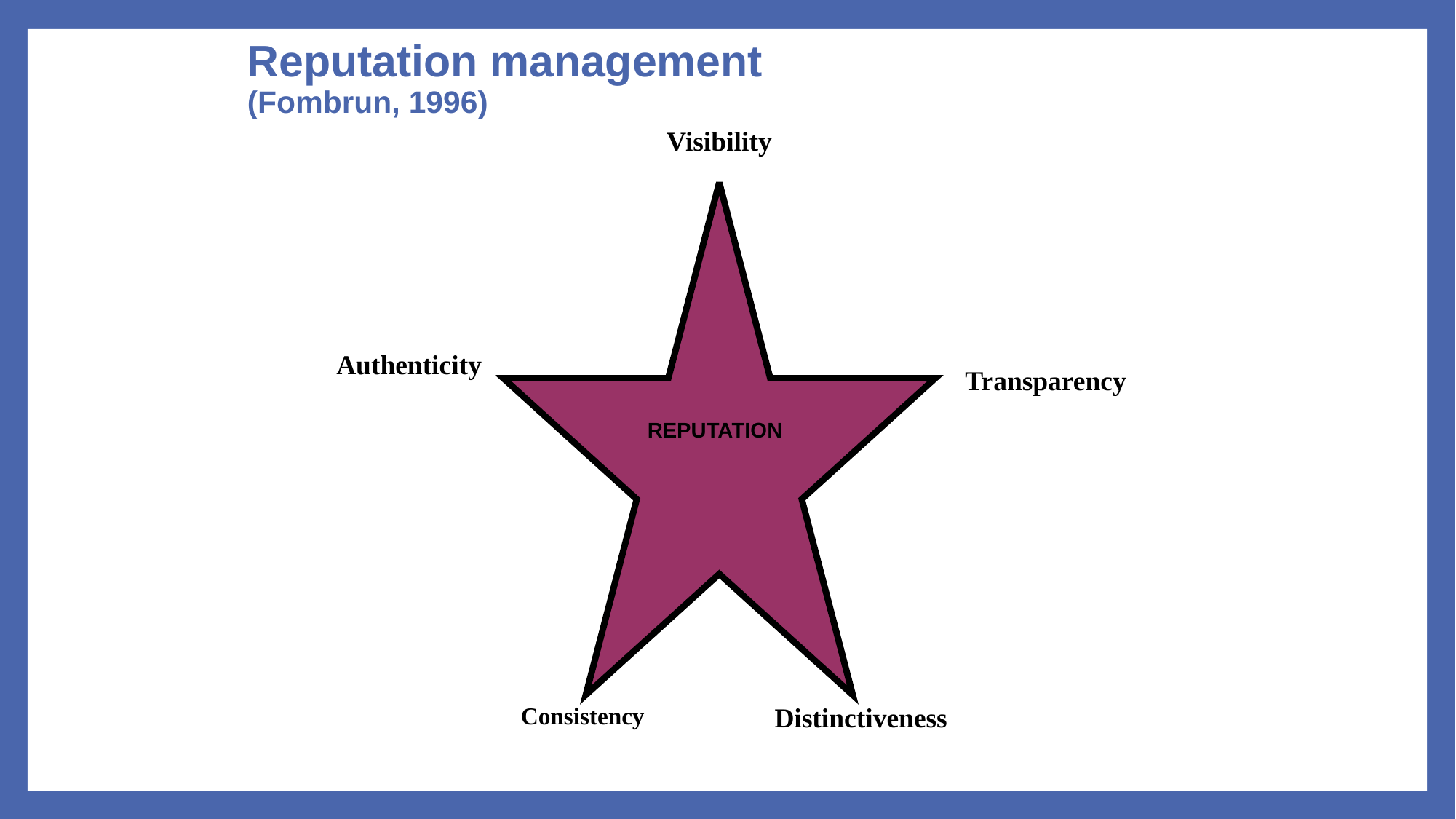

# Reputation management (Fombrun, 1996)
Visibility

REPUTATION
Authenticity
Transparency
Consistency
Distinctiveness